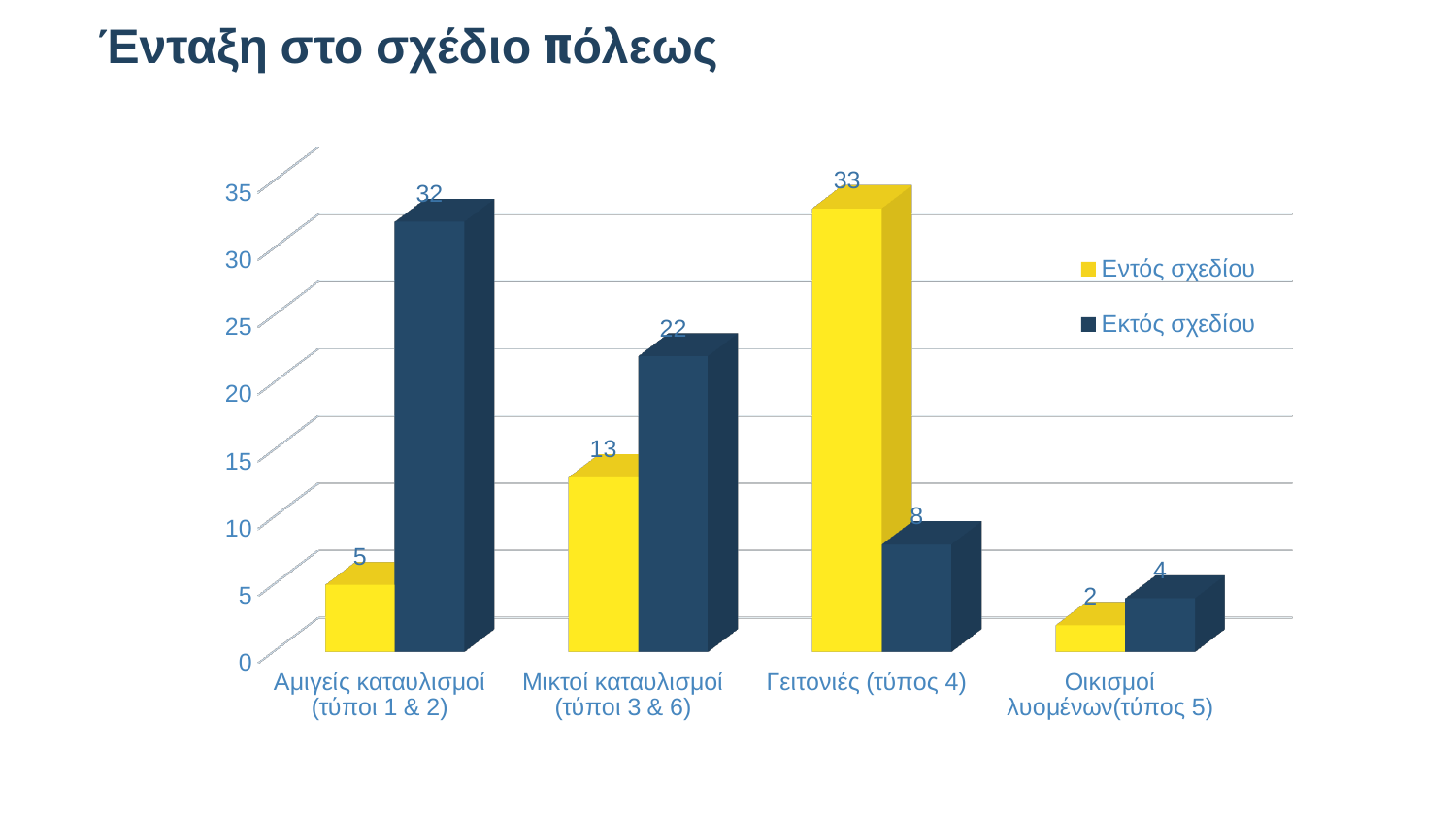

# Ένταξη στο σχέδιο πόλεως

[unsupported chart]